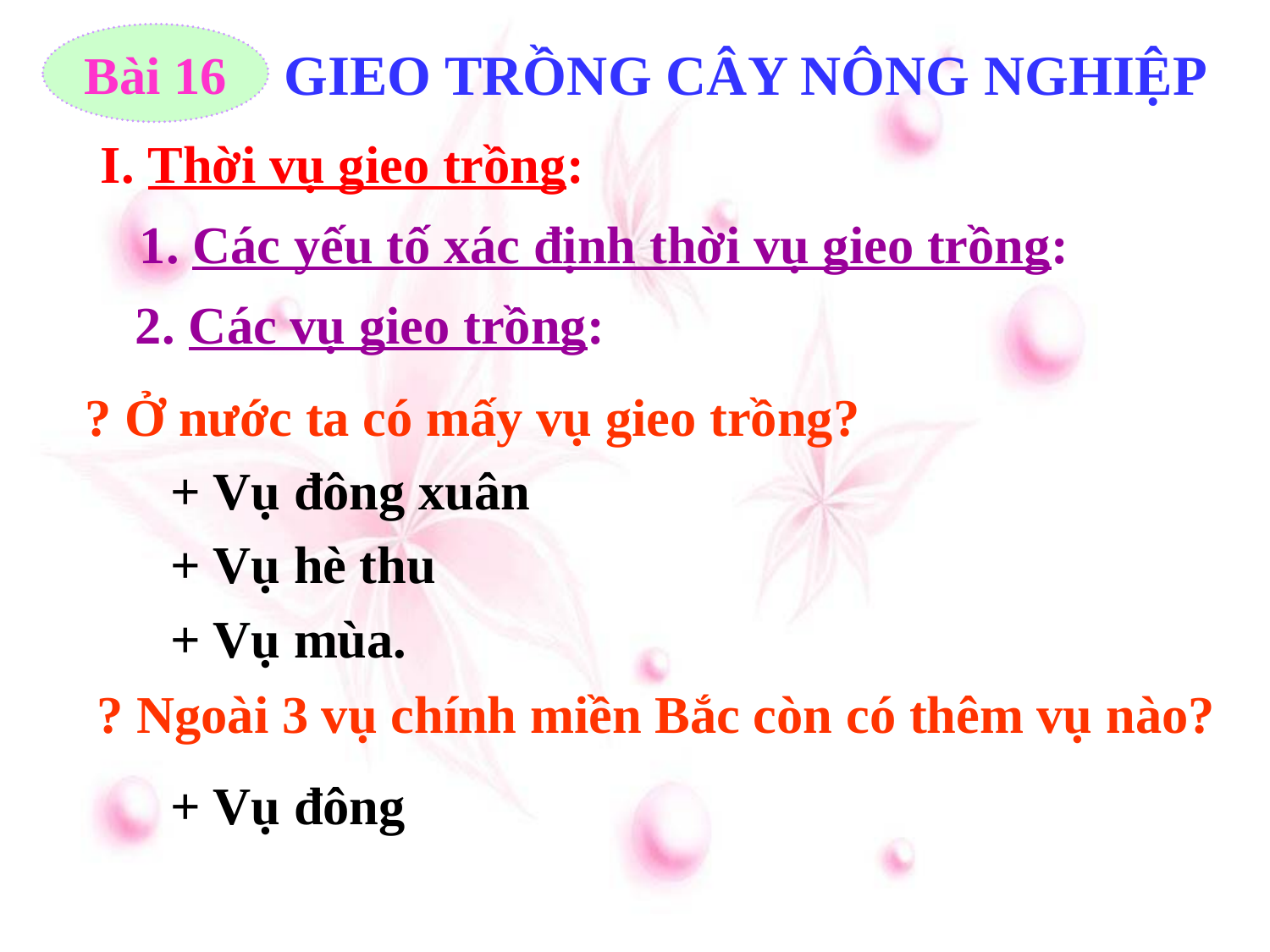

Bài 16
GIEO TRỒNG CÂY NÔNG NGHIỆP
I. Thời vụ gieo trồng:
1. Các yếu tố xác định thời vụ gieo trồng:
2. Các vụ gieo trồng:
? Ở nước ta có mấy vụ gieo trồng?
+ Vụ đông xuân
+ Vụ hè thu
+ Vụ mùa.
? Ngoài 3 vụ chính miền Bắc còn có thêm vụ nào?
+ Vụ đông